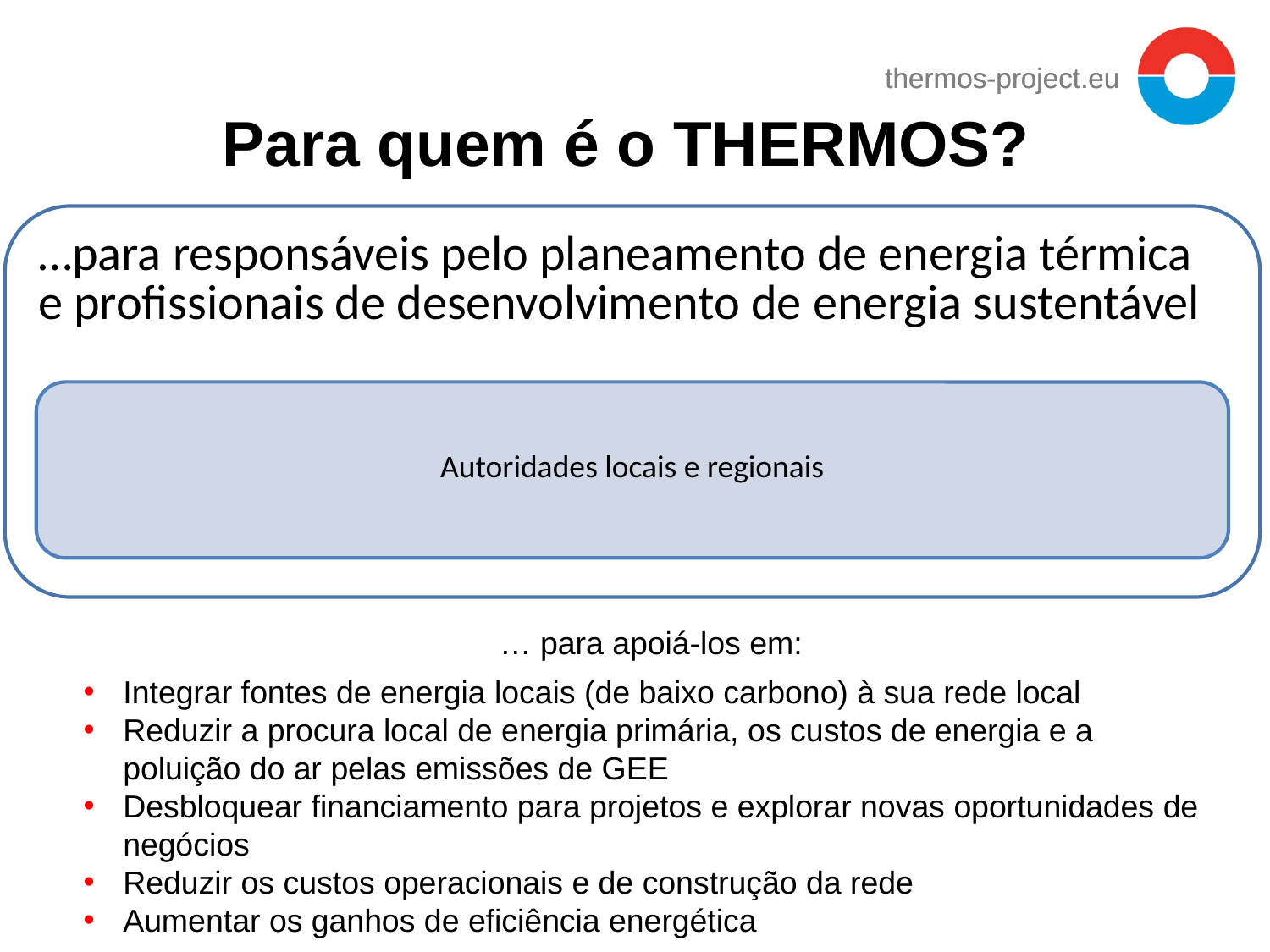

Para quem é o THERMOS?
Autoridades locais e regionais
…para responsáveis pelo planeamento de energia térmica e profissionais de desenvolvimento de energia sustentável
… para apoiá-los em:
Integrar fontes de energia locais (de baixo carbono) à sua rede local
Reduzir a procura local de energia primária, os custos de energia e a poluição do ar pelas emissões de GEE
Desbloquear financiamento para projetos e explorar novas oportunidades de negócios
Reduzir os custos operacionais e de construção da rede
Aumentar os ganhos de eficiência energética